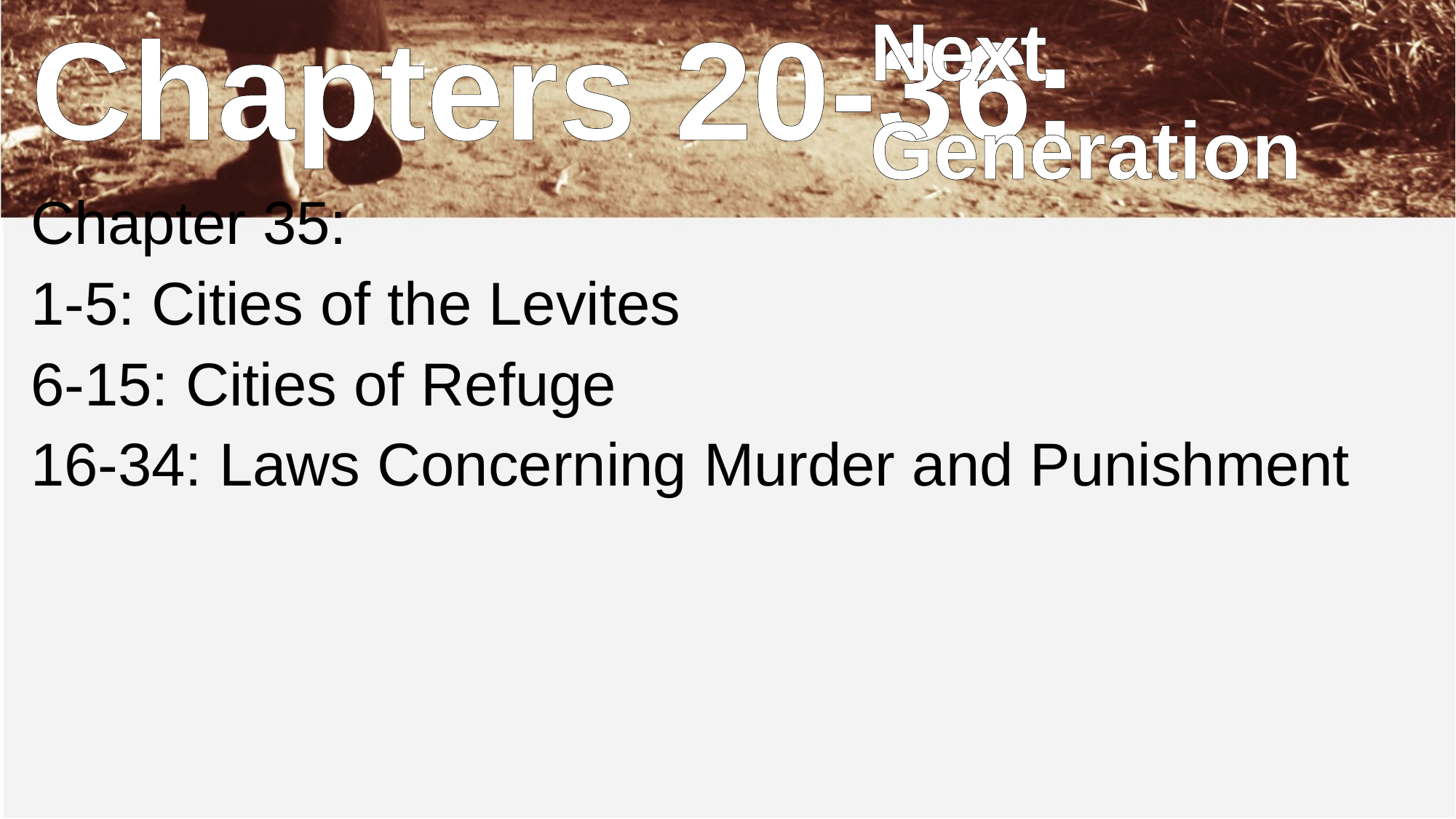

Next
Generation
# Chapters 20-36:
Chapter 35:
1-5: Cities of the Levites
6-15: Cities of Refuge
16-34: Laws Concerning Murder and Punishment